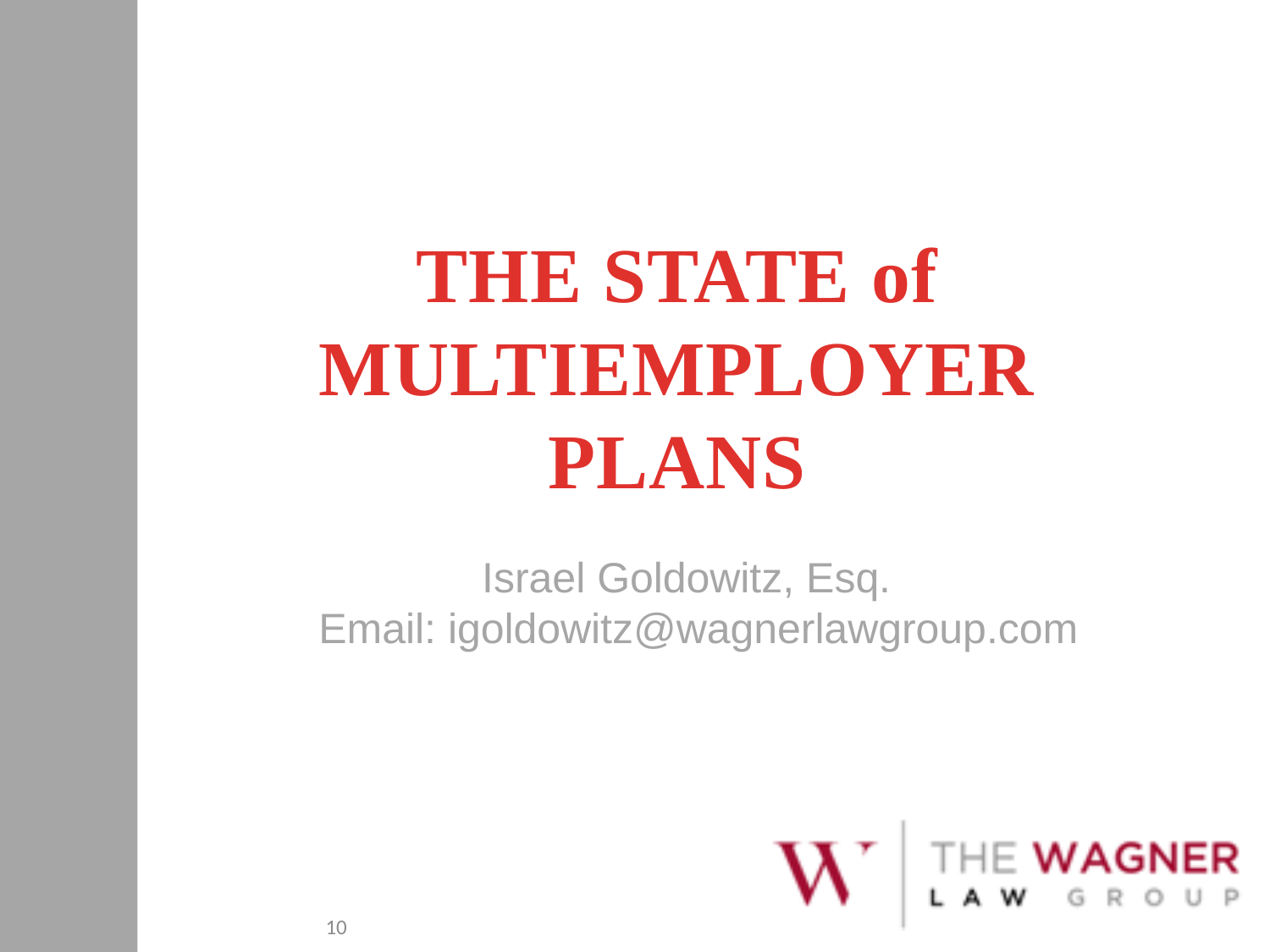

# THE STATE of MULTIEMPLOYER PLANS
Israel Goldowitz, Esq.
Email: igoldowitz@wagnerlawgroup.com
10